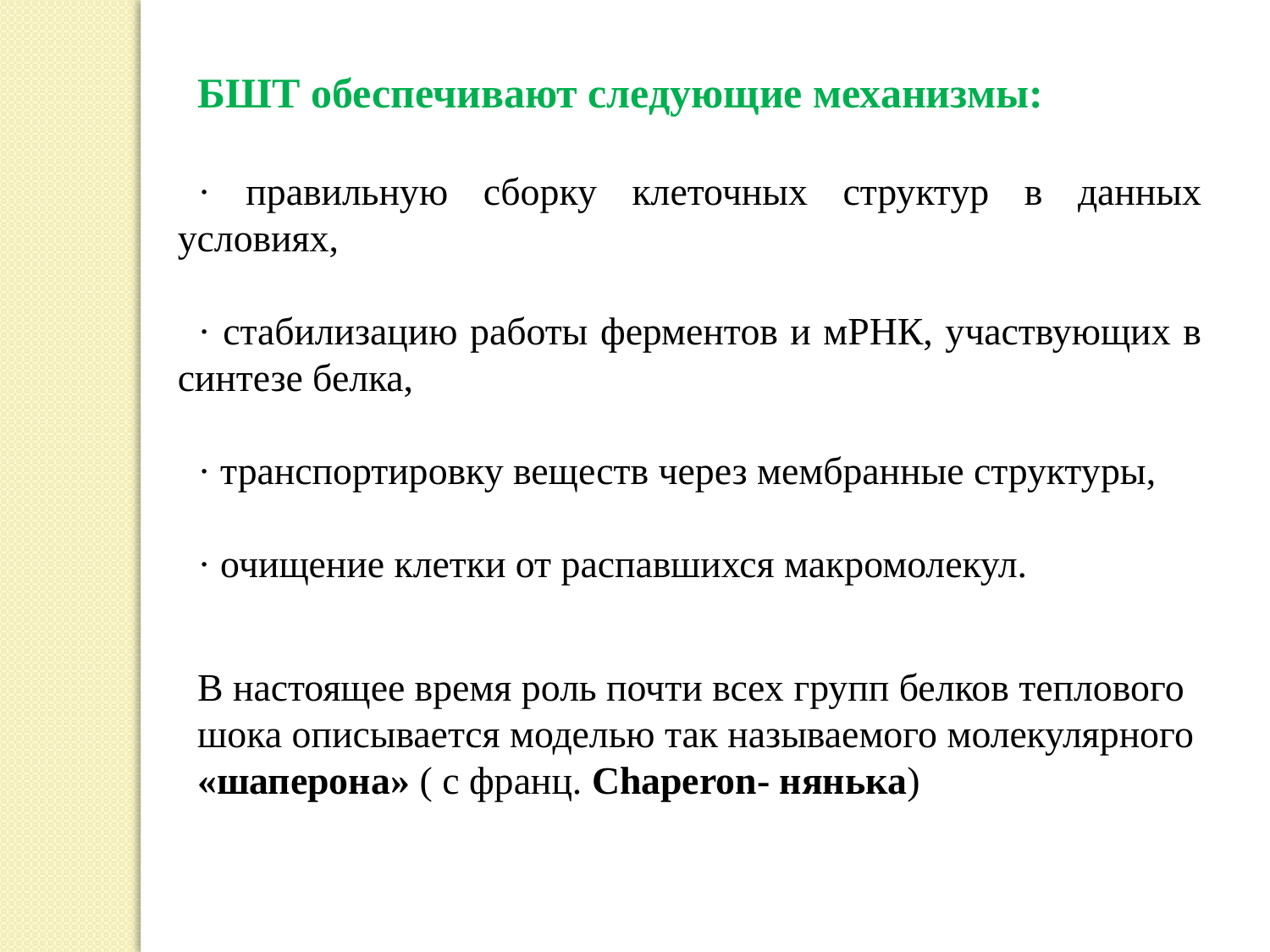

БШТ обеспечивают следующие механизмы:

· правильную сборку клеточных структур в данных условиях,

· стабилизацию работы ферментов и мРНК, участвующих в синтезе белка,

· транспортировку веществ через мембранные структуры,

· очищение клетки от распавшихся макромолекул.
В настоящее время роль почти всех групп белков теплового шока описывается моделью так называемого молекулярного «шаперона» ( с франц. Chaperon- нянька)